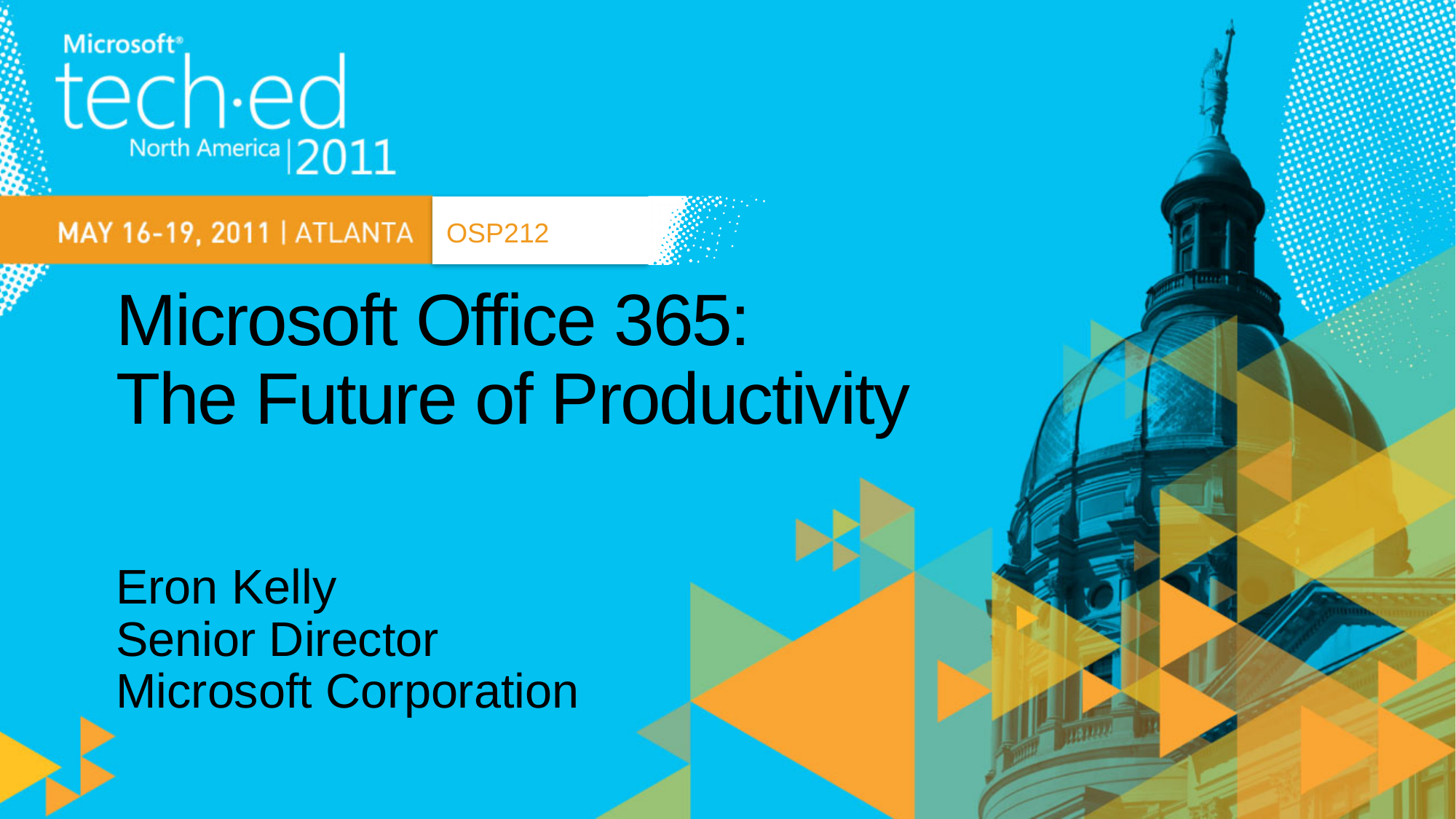

OSP212
# Microsoft Office 365: The Future of Productivity
Eron Kelly
Senior Director
Microsoft Corporation